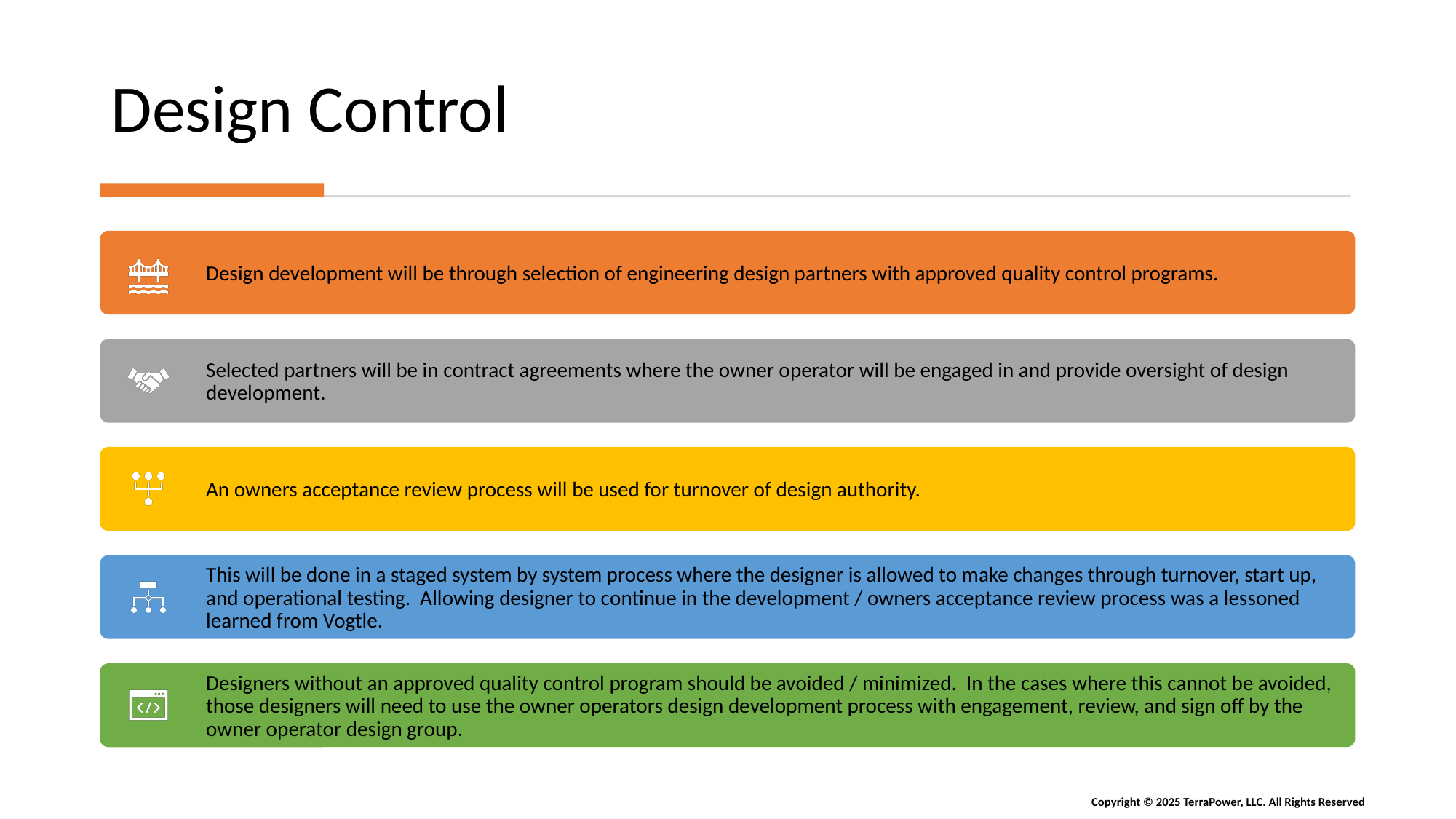

# Design Control

Design development will be through selection of engineering design partners with approved quality control programs.
Selected partners will be in contract agreements where the owner operator will be engaged in and provide oversight of design development.
An owners acceptance review process will be used for turnover of design authority.
This will be done in a staged system by system process where the designer is allowed to make changes through turnover, start up, and operational testing.  Allowing designer to continue in the development / owners acceptance review process was a lessoned learned from Vogtle.
Designers without an approved quality control program should be avoided / minimized.  In the cases where this cannot be avoided, those designers will need to use the owner operators design development process with engagement, review, and sign off by the owner operator design group.
Copyright © 2025 TerraPower, LLC. All Rights Reserved